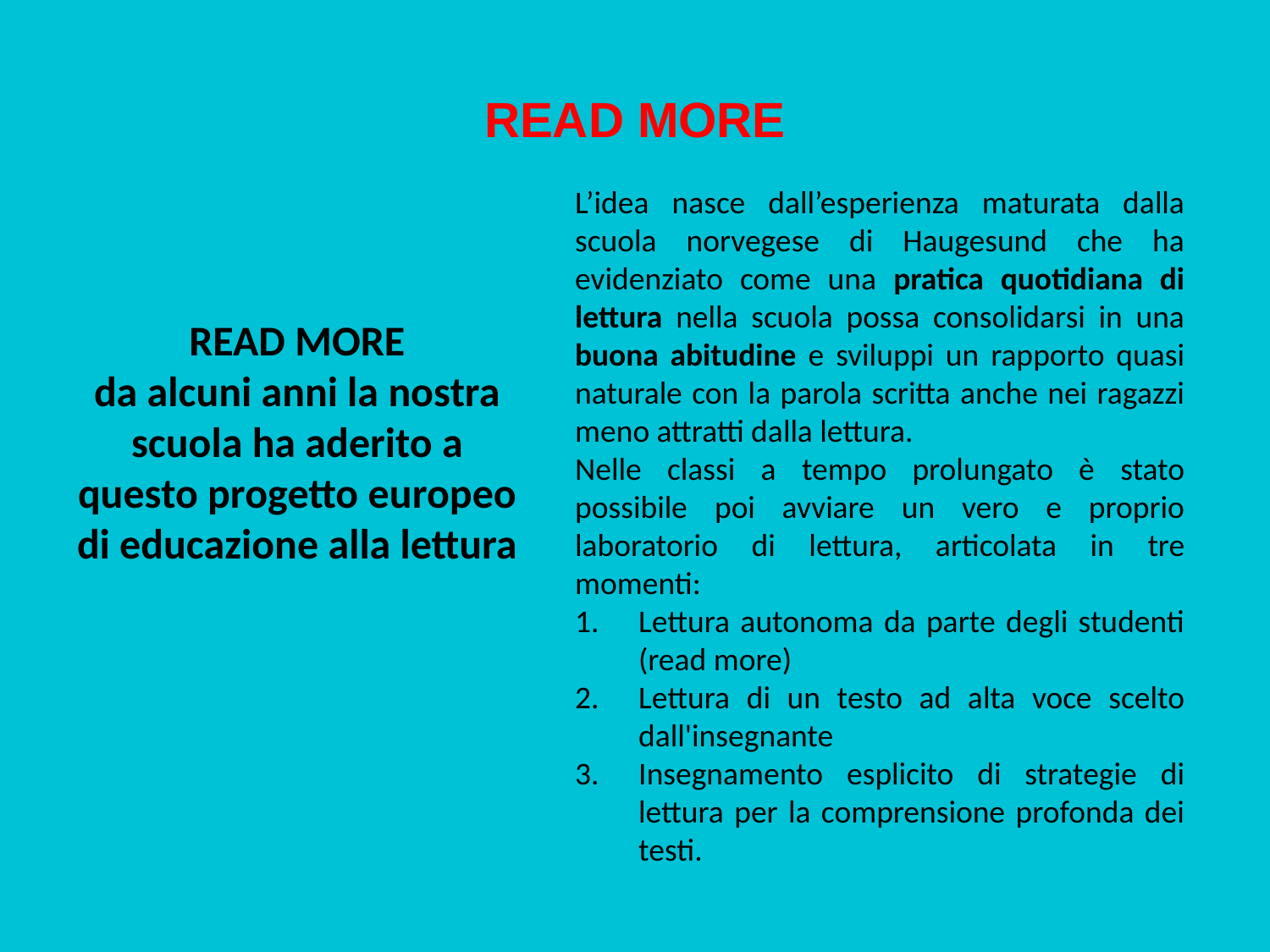

# READ MORE
L’idea nasce dall’esperienza maturata dalla scuola norvegese di Haugesund che ha evidenziato come una pratica quotidiana di lettura nella scuola possa consolidarsi in una buona abitudine e sviluppi un rapporto quasi naturale con la parola scritta anche nei ragazzi meno attratti dalla lettura.
Nelle classi a tempo prolungato è stato possibile poi avviare un vero e proprio laboratorio di lettura, articolata in tre momenti:
Lettura autonoma da parte degli studenti (read more)
Lettura di un testo ad alta voce scelto dall'insegnante
Insegnamento esplicito di strategie di lettura per la comprensione profonda dei testi.
READ MORE
da alcuni anni la nostra scuola ha aderito a questo progetto europeo di educazione alla lettura